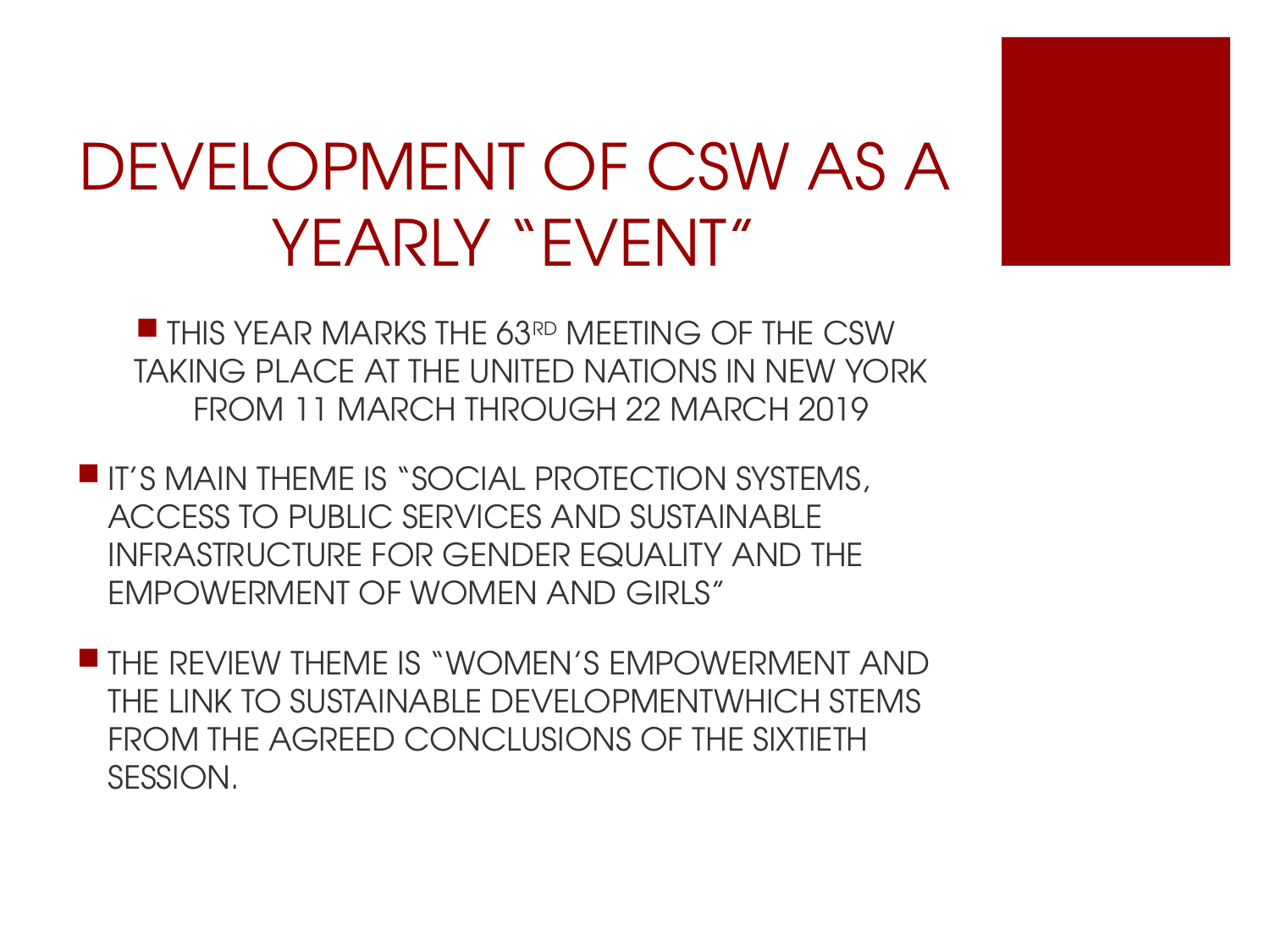

# DEVELOPMENT OF CSW AS A YEARLY “EVENT”
THIS YEAR MARKS THE 63RD MEETING OF THE CSW TAKING PLACE AT THE UNITED NATIONS IN NEW YORK FROM 11 MARCH THROUGH 22 MARCH 2019
IT’S MAIN THEME IS “SOCIAL PROTECTION SYSTEMS, ACCESS TO PUBLIC SERVICES AND SUSTAINABLE INFRASTRUCTURE FOR GENDER EQUALITY AND THE EMPOWERMENT OF WOMEN AND GIRLS”
THE REVIEW THEME IS “WOMEN’S EMPOWERMENT AND THE LINK TO SUSTAINABLE DEVELOPMENTWHICH STEMS FROM THE AGREED CONCLUSIONS OF THE SIXTIETH SESSION.